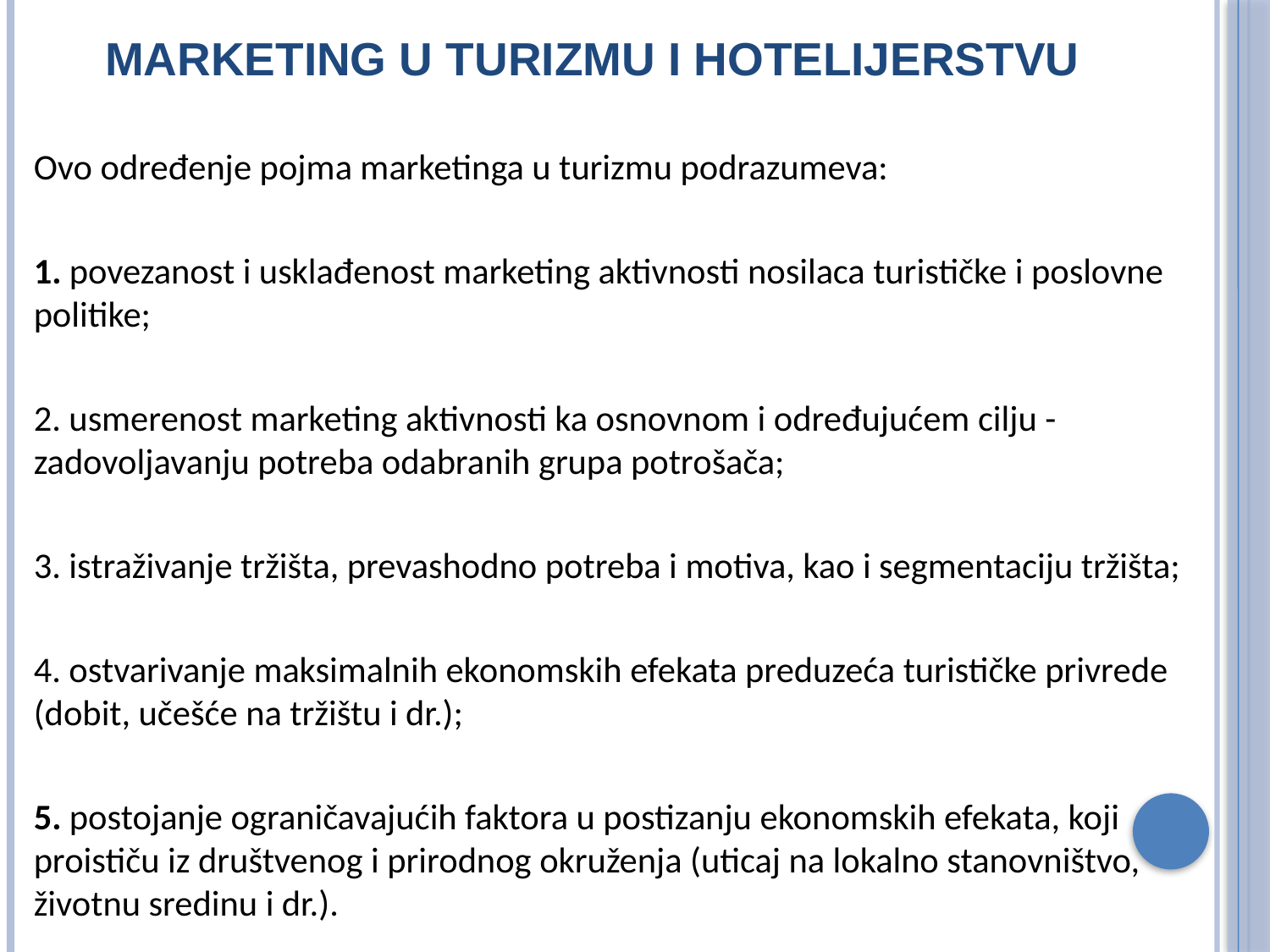

# Marketing u turizmu i hotelijerstvu
Ovo određenje pojma marketinga u turizmu podrazumeva:

1. povezanost i usklađenost marketing aktivnosti nosilaca turističke i poslovne politike;

2. usmerenost marketing aktivnosti ka osnovnom i određujućem cilju - zadovoljavanju potreba odabranih grupa potrošača;

3. istraživanje tržišta, prevashodno potreba i motiva, kao i segmentaciju tržišta;

4. ostvarivanje maksimalnih ekonomskih efekata preduzeća turističke privrede (dobit, učešće na tržištu i dr.);

5. postojanje ograničavajućih faktora u postizanju ekonomskih efekata, koji proističu iz društvenog i prirodnog okruženja (uticaj na lokalno stanovništvo, životnu sredinu i dr.).